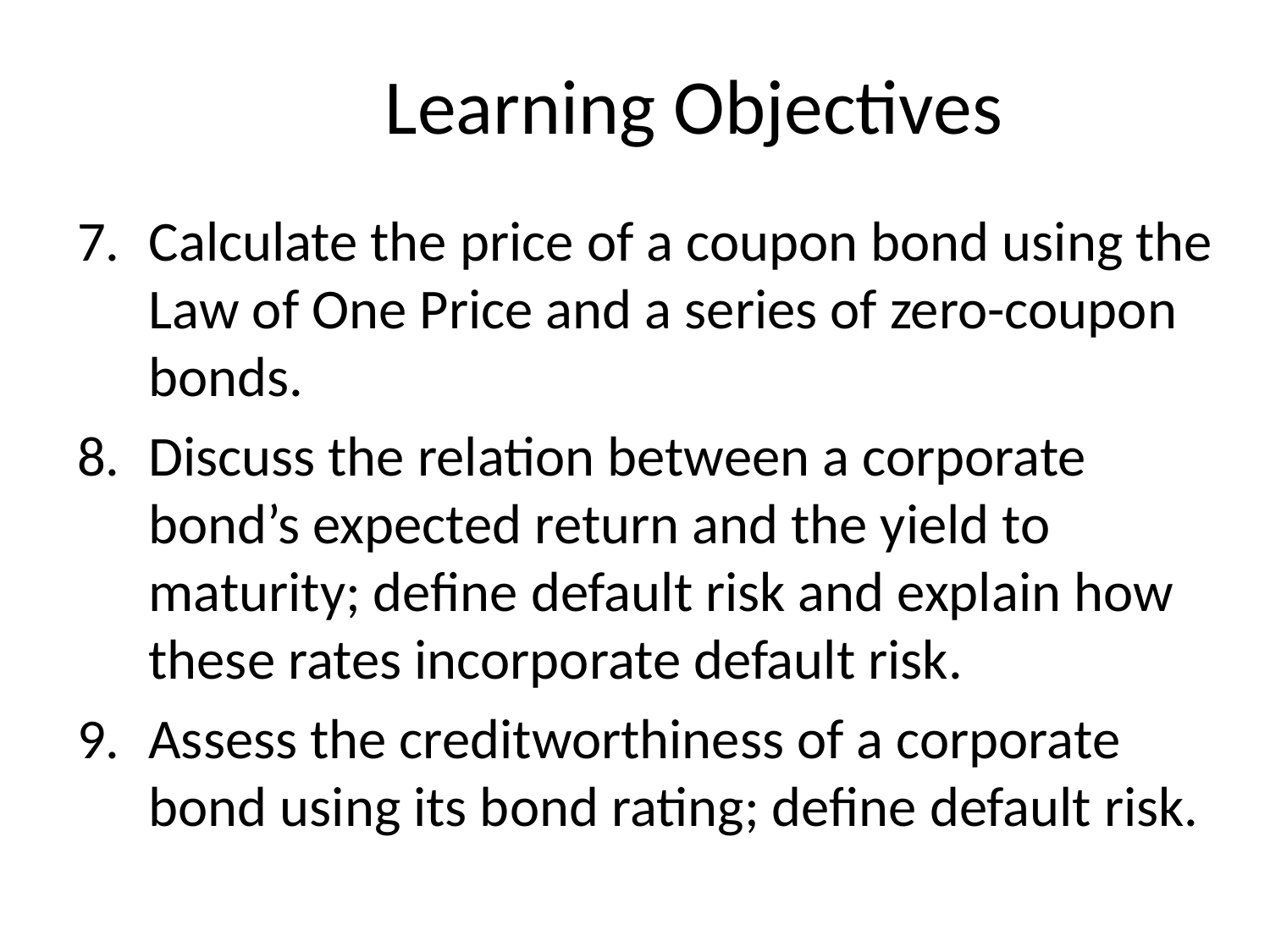

# Learning Objectives
Calculate the price of a coupon bond using the Law of One Price and a series of zero-coupon bonds.
Discuss the relation between a corporate bond’s expected return and the yield to maturity; define default risk and explain how these rates incorporate default risk.
Assess the creditworthiness of a corporate bond using its bond rating; define default risk.